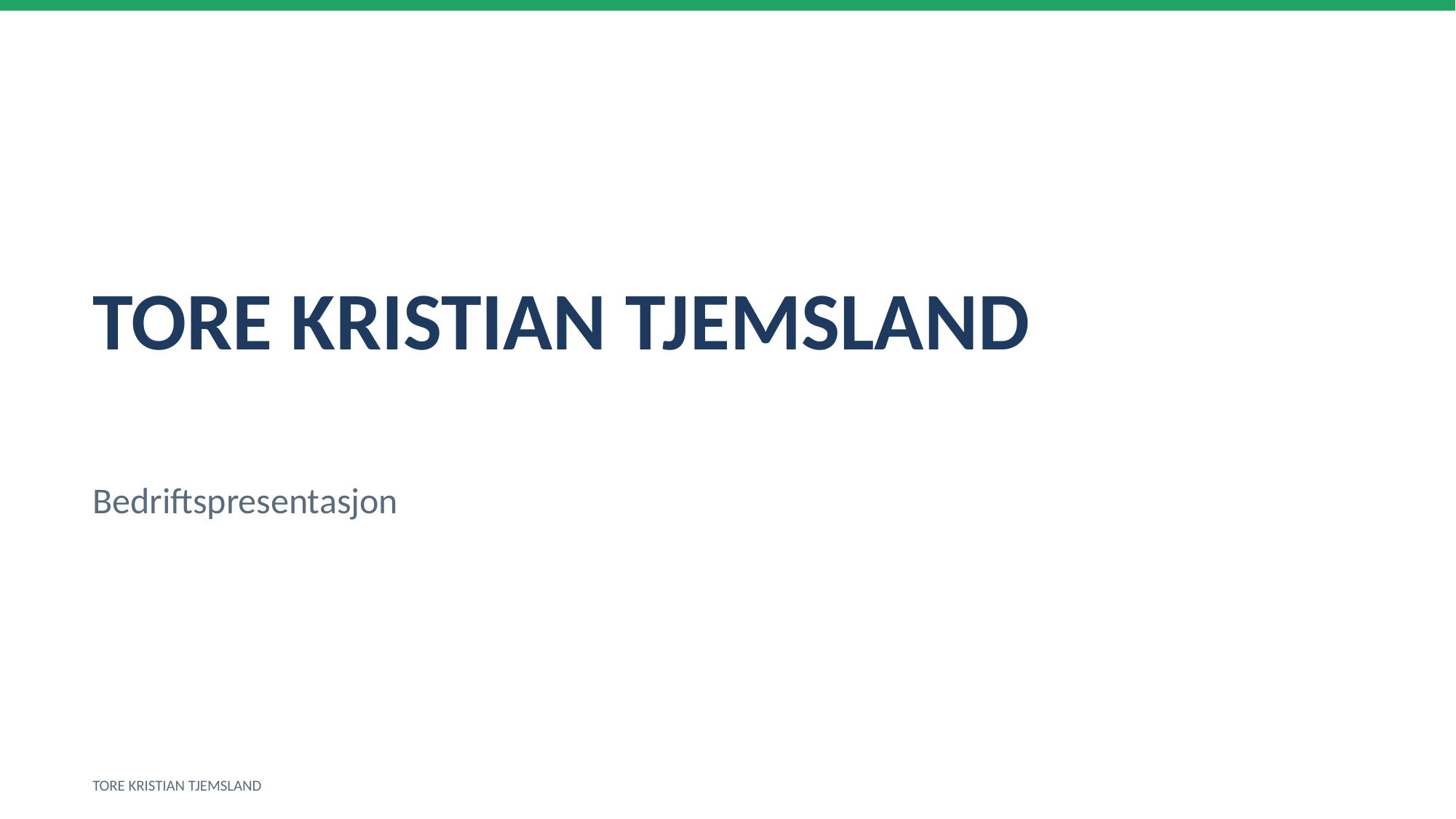

TORE KRISTIAN TJEMSLAND
Bedriftspresentasjon
TORE KRISTIAN TJEMSLAND